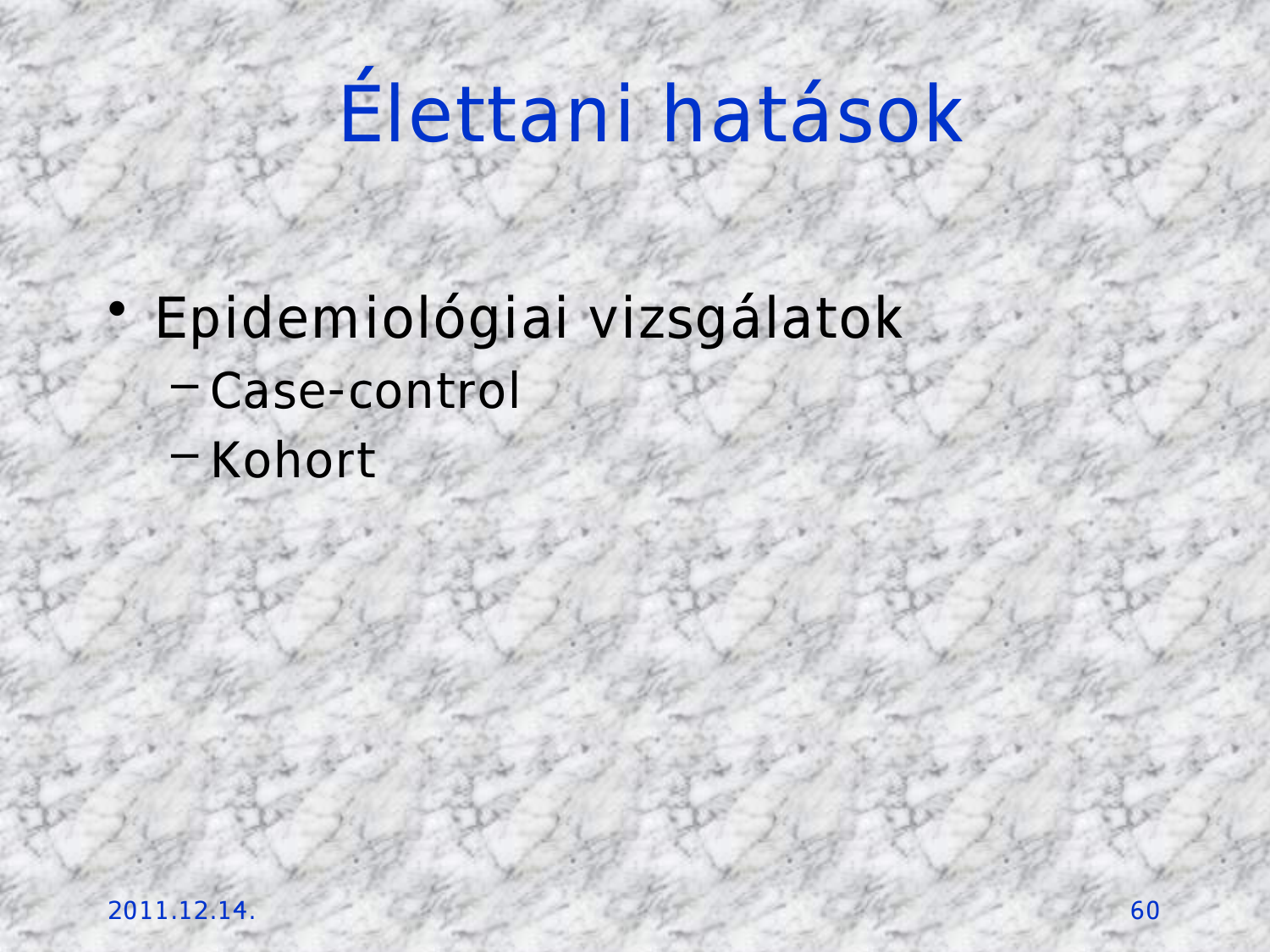

Élettani hatások
Epidemiológiai vizsgálatok
Case-control
Kohort
2011.12.14.
60